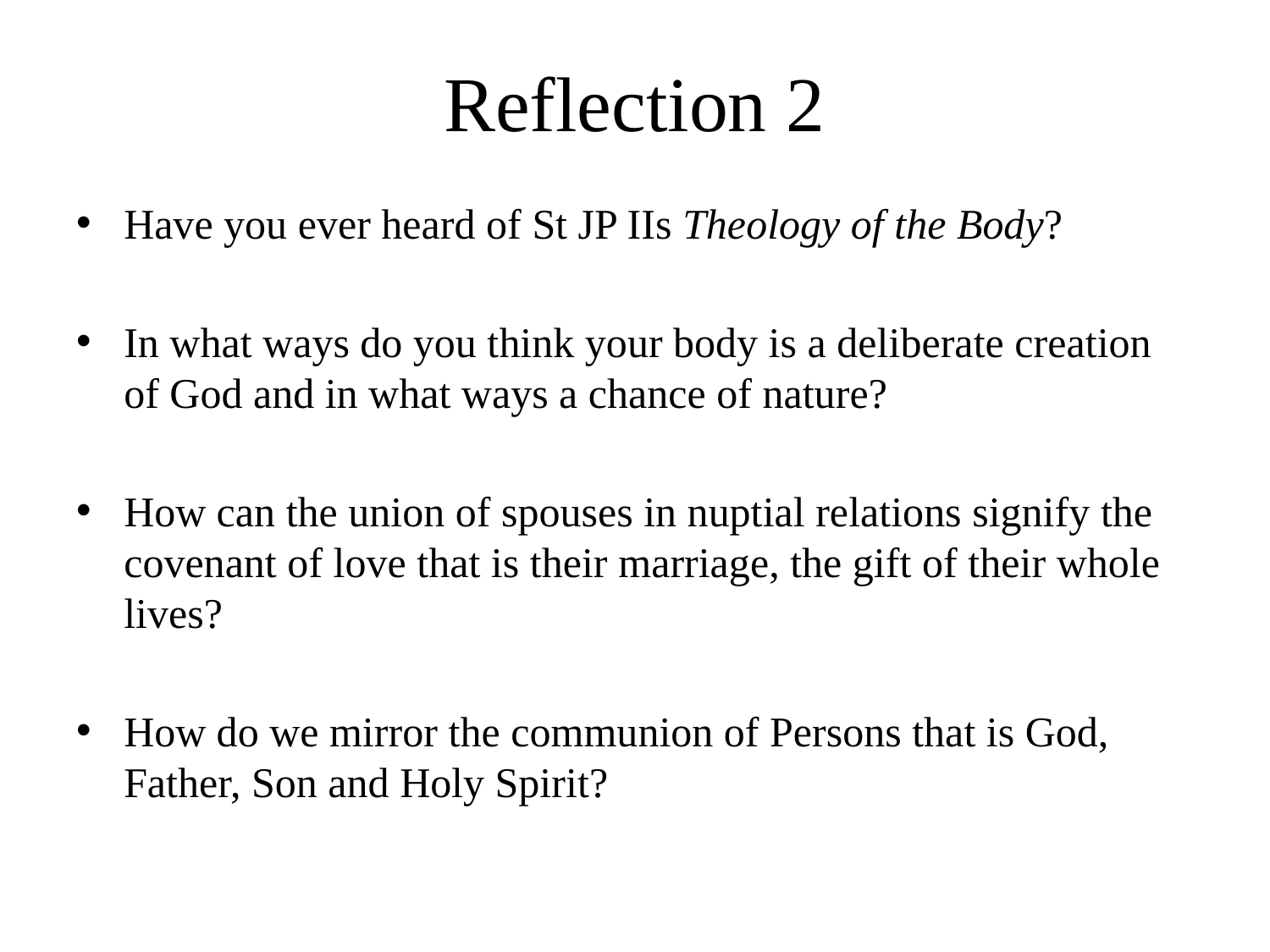

# Reflection 2
Have you ever heard of St JP IIs Theology of the Body?

In what ways do you think your body is a deliberate creation of God and in what ways a chance of nature?

How can the union of spouses in nuptial relations signify the covenant of love that is their marriage, the gift of their whole lives?

How do we mirror the communion of Persons that is God, Father, Son and Holy Spirit?